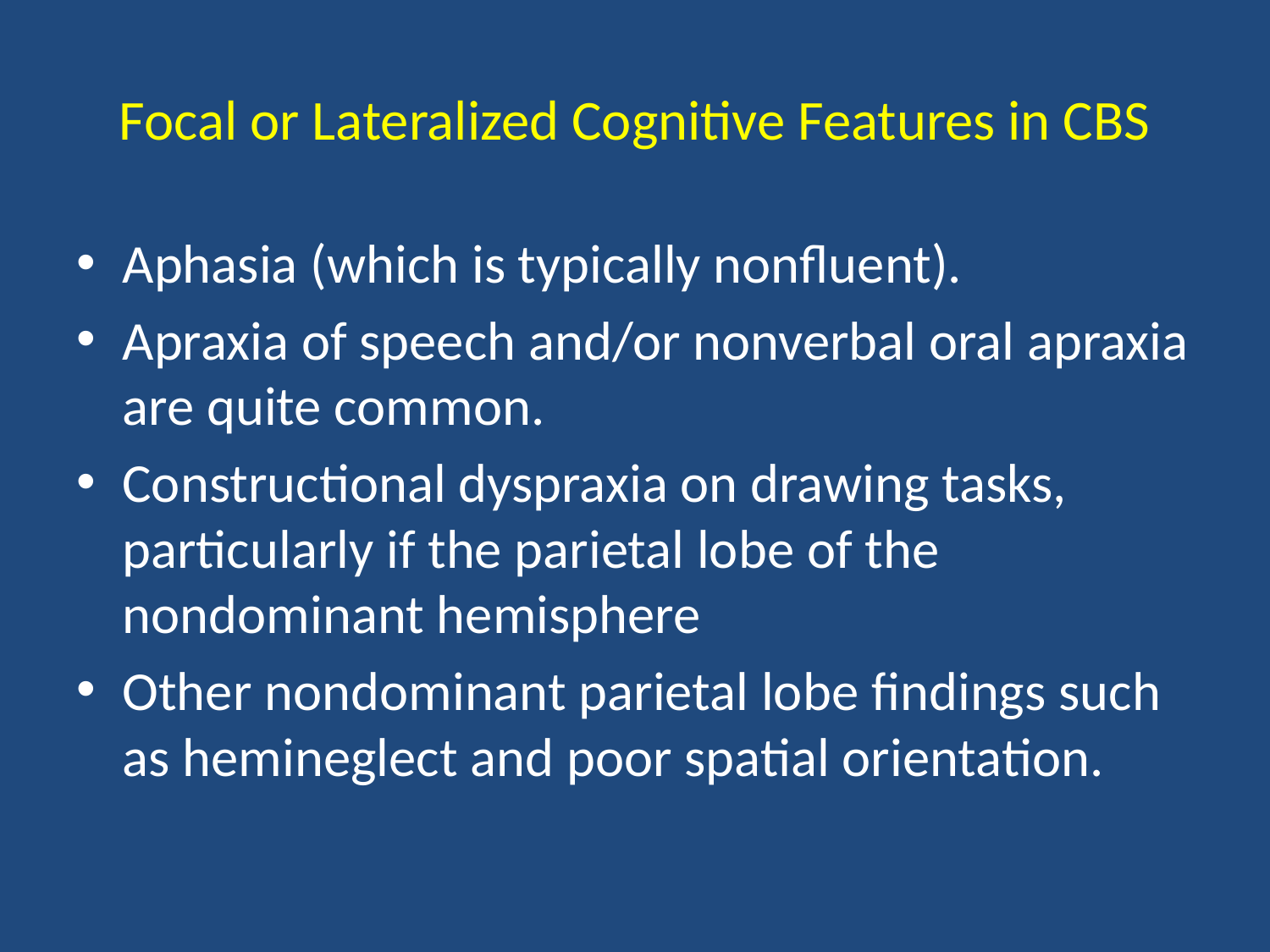

# Focal or Lateralized Cognitive Features in CBS
Aphasia (which is typically nonfluent).
Apraxia of speech and/or nonverbal oral apraxia are quite common.
Constructional dyspraxia on drawing tasks, particularly if the parietal lobe of the nondominant hemisphere
Other nondominant parietal lobe findings such as hemineglect and poor spatial orientation.